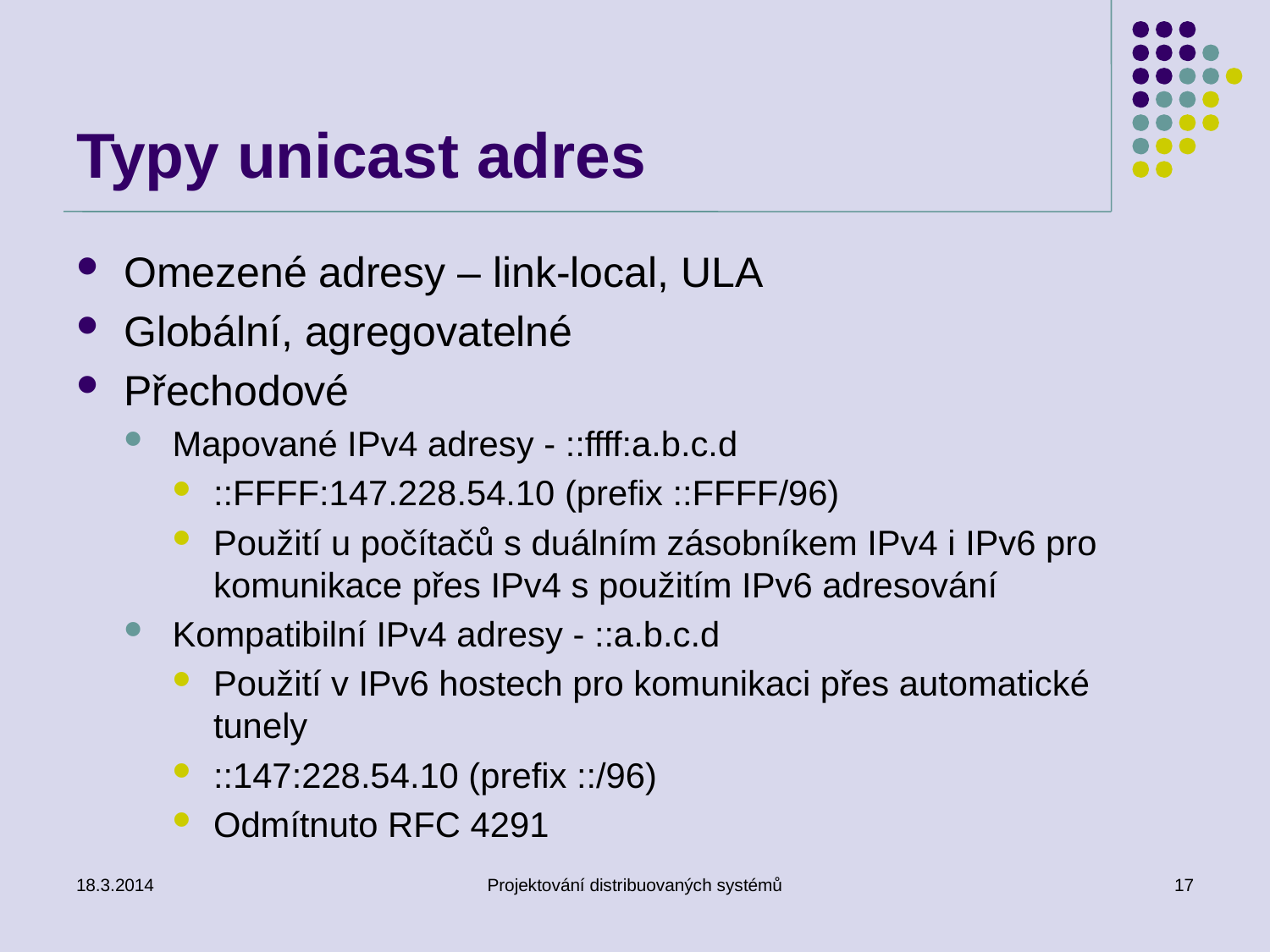

# Typy unicast adres
Omezené adresy – link-local, ULA
Globální, agregovatelné
Přechodové
Mapované IPv4 adresy - ::ffff:a.b.c.d
::FFFF:147.228.54.10 (prefix ::FFFF/96)
Použití u počítačů s duálním zásobníkem IPv4 i IPv6 pro komunikace přes IPv4 s použitím IPv6 adresování
Kompatibilní IPv4 adresy - ::a.b.c.d
Použití v IPv6 hostech pro komunikaci přes automatické tunely
::147:228.54.10 (prefix ::/96)
Odmítnuto RFC 4291
18.3.2014
Projektování distribuovaných systémů
17